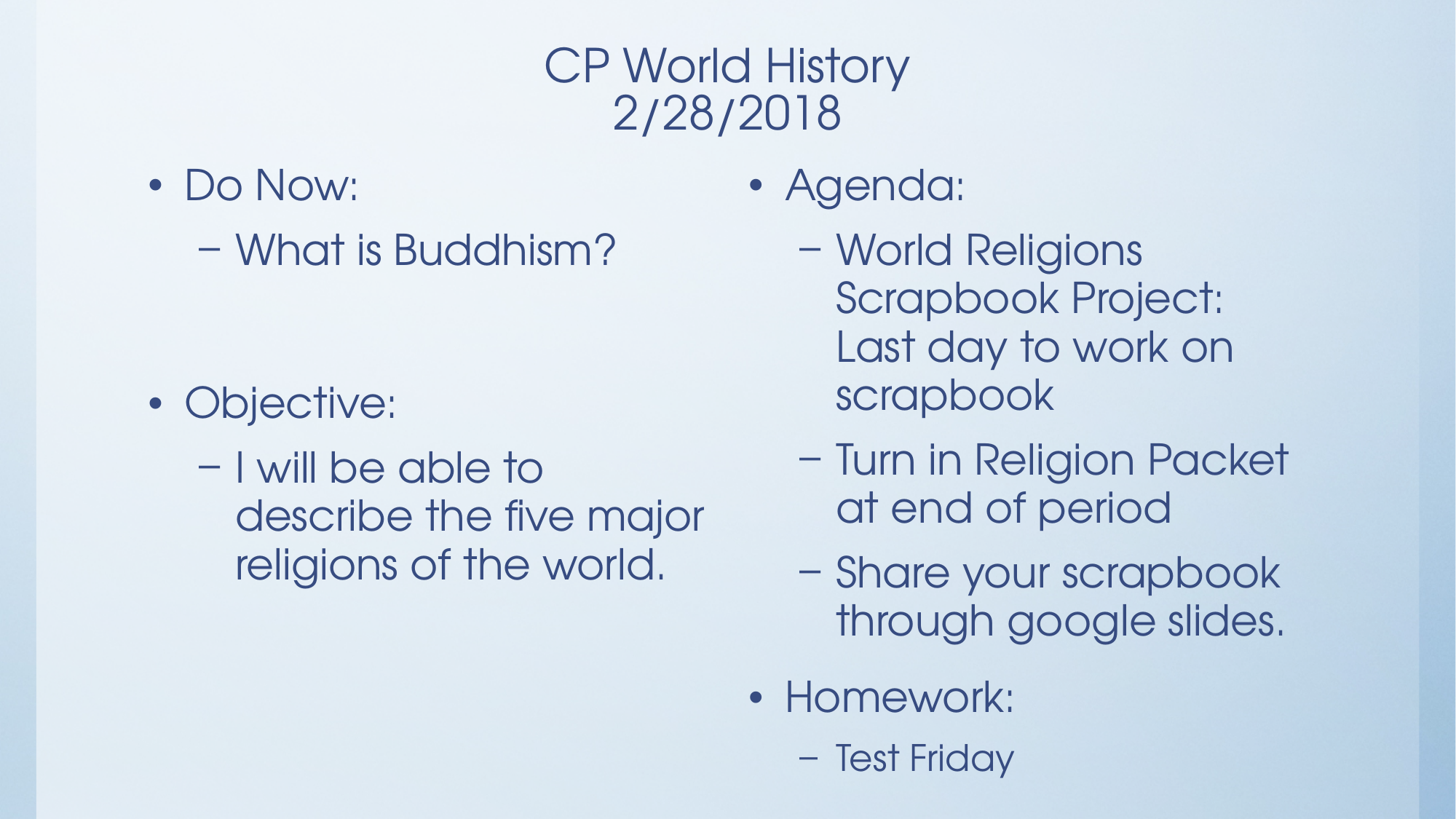

# CP World History 2/28/2018
Do Now:
What is Buddhism?

Objective:
I will be able to describe the five major religions of the world.
Agenda:
World Religions Scrapbook Project: Last day to work on scrapbook
Turn in Religion Packet at end of period
Share your scrapbook through google slides.
Homework:
Test Friday